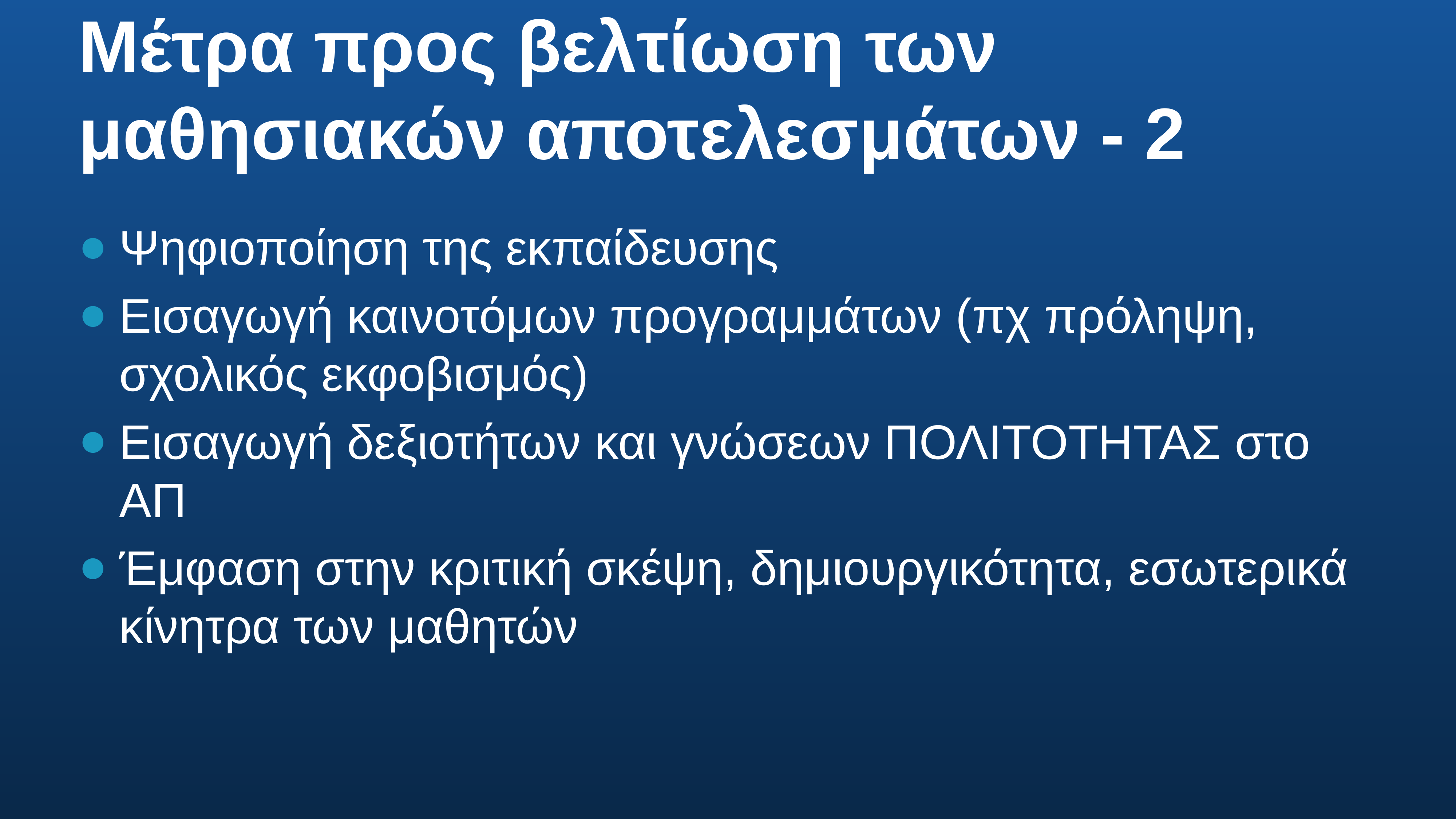

# Μέτρα προς βελτίωση των μαθησιακών αποτελεσμάτων - 2
Ψηφιοποίηση της εκπαίδευσης
Εισαγωγή καινοτόμων προγραμμάτων (πχ πρόληψη, σχολικός εκφοβισμός)
Εισαγωγή δεξιοτήτων και γνώσεων ΠΟΛΙΤΟΤΗΤΑΣ στο ΑΠ
Έμφαση στην κριτική σκέψη, δημιουργικότητα, εσωτερικά κίνητρα των μαθητών